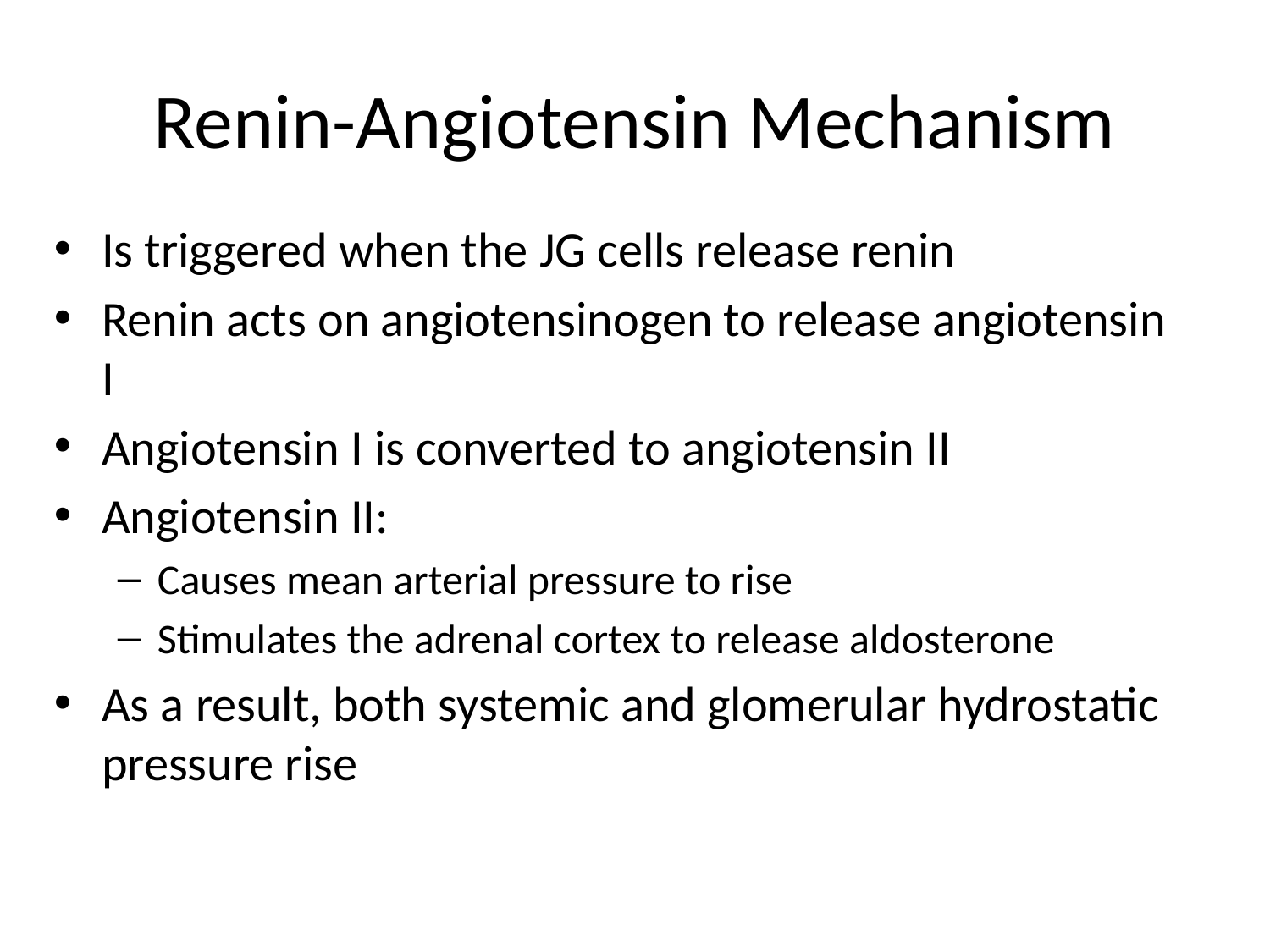

# Renin-Angiotensin Mechanism
Is triggered when the JG cells release renin
Renin acts on angiotensinogen to release angiotensin I
Angiotensin I is converted to angiotensin II
Angiotensin II:
Causes mean arterial pressure to rise
Stimulates the adrenal cortex to release aldosterone
As a result, both systemic and glomerular hydrostatic pressure rise